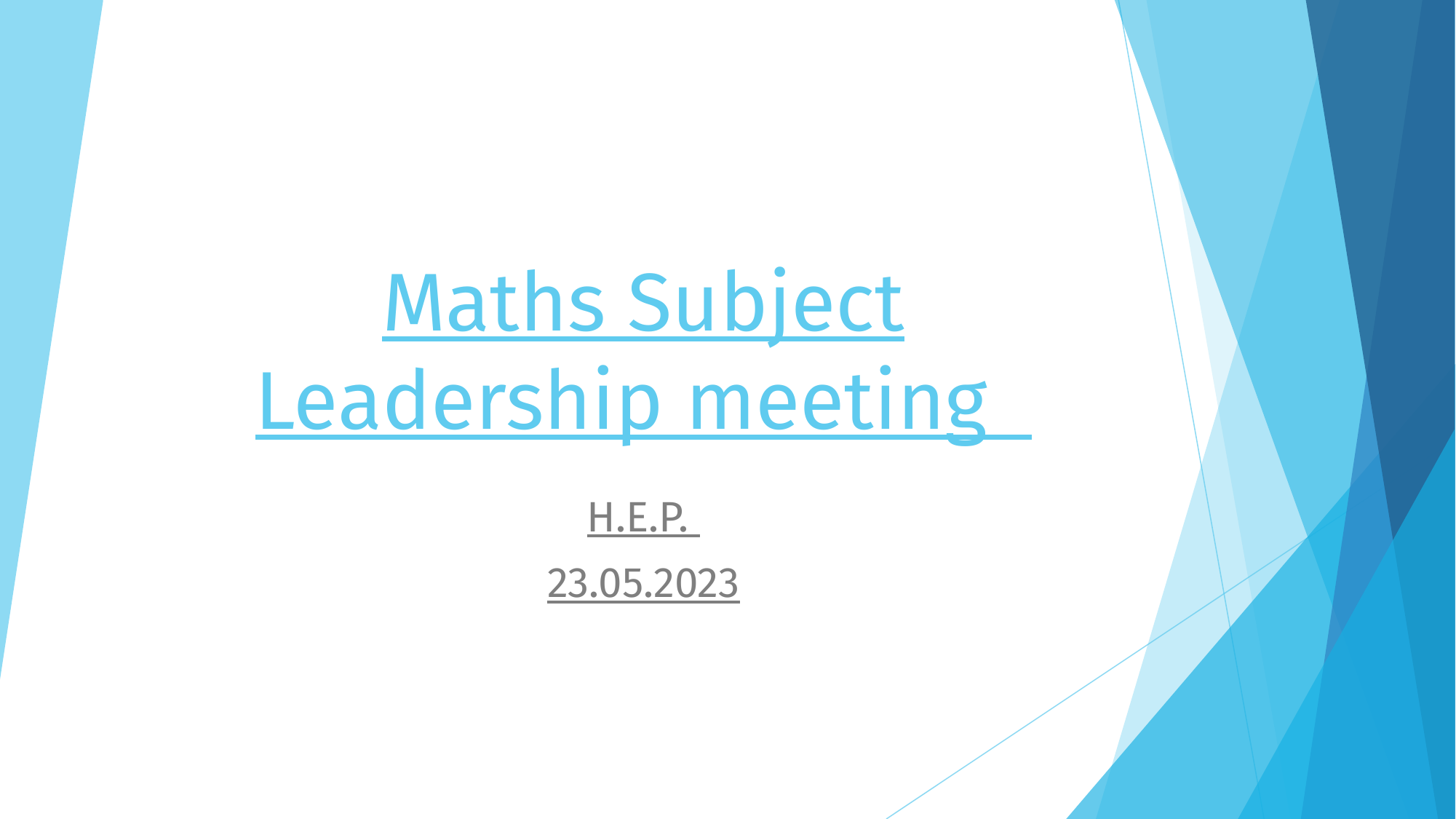

# Maths Subject Leadership meeting
H.E.P.
23.05.2023